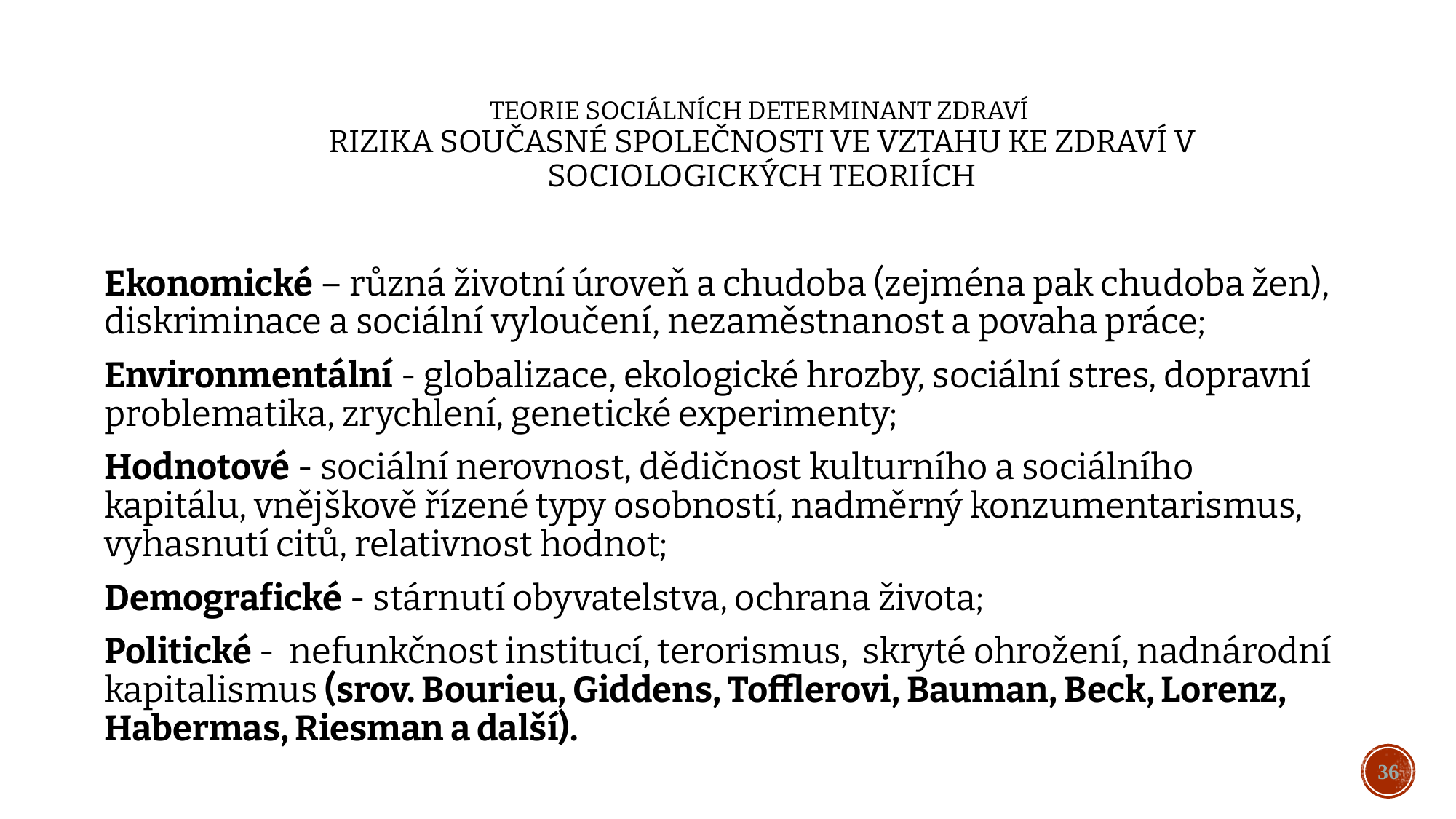

# Teorie sociálních determinant zdraví Rizika současné společnosti ve vztahu ke zdraví v sociologických teoriích
Ekonomické – různá životní úroveň a chudoba (zejména pak chudoba žen), diskriminace a sociální vyloučení, nezaměstnanost a povaha práce;
Environmentální - globalizace, ekologické hrozby, sociální stres, dopravní problematika, zrychlení, genetické experimenty;
Hodnotové - sociální nerovnost, dědičnost kulturního a sociálního kapitálu, vnějškově řízené typy osobností, nadměrný konzumentarismus, vyhasnutí citů, relativnost hodnot;
Demografické - stárnutí obyvatelstva, ochrana života;
Politické -  nefunkčnost institucí, terorismus,  skryté ohrožení, nadnárodní kapitalismus (srov. Bourieu, Giddens, Tofflerovi, Bauman, Beck, Lorenz, Habermas, Riesman a další).

36